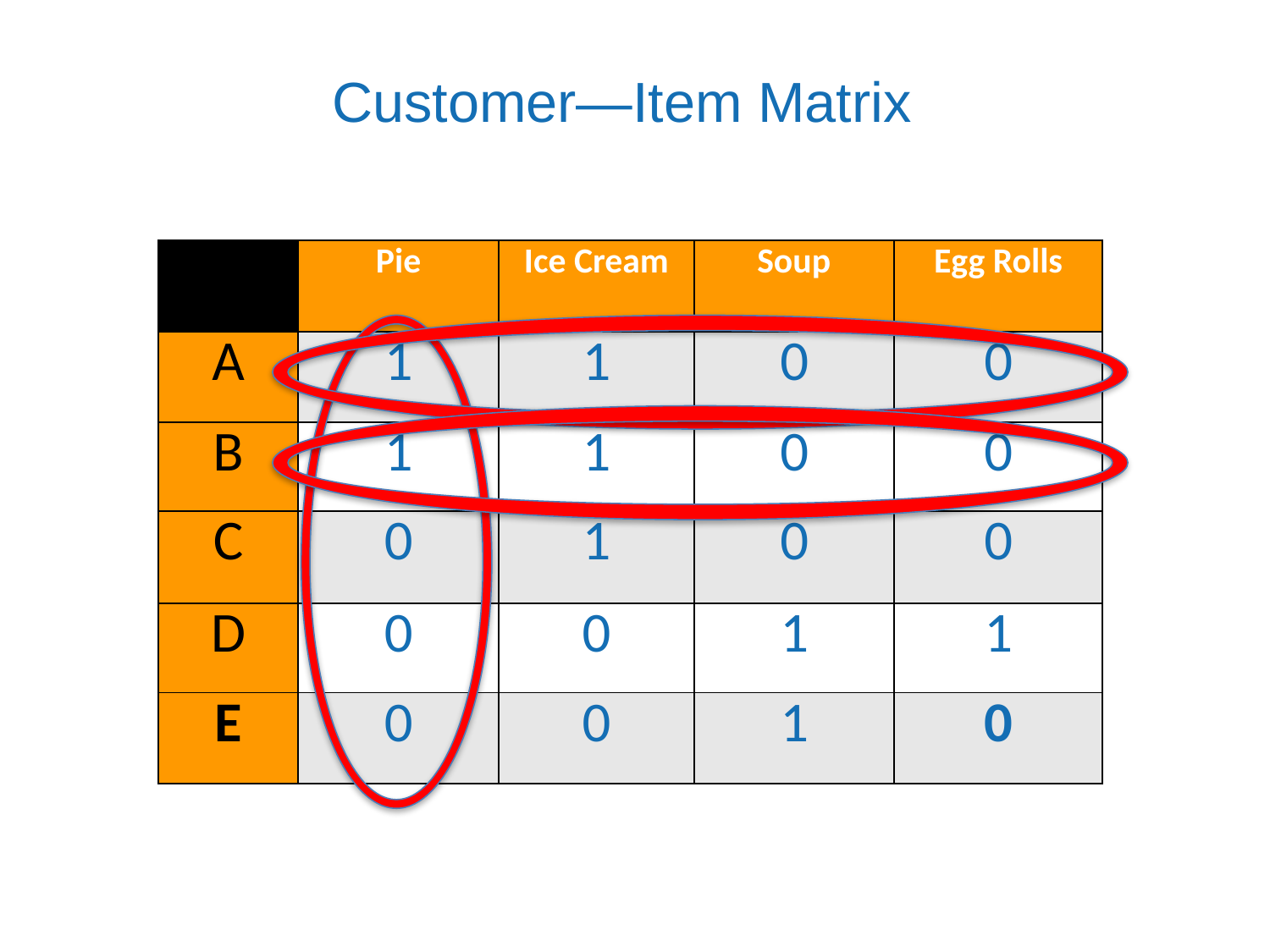

Customer—Item Matrix
|  | Pie | Ice Cream | Soup | Egg Rolls |
| --- | --- | --- | --- | --- |
| A | 1 | 1 | 0 | 0 |
| B | 1 | 1 | 0 | 0 |
| C | 0 | 1 | 0 | 0 |
| D | 0 | 0 | 1 | 1 |
| E | 0 | 0 | 1 | 0 |